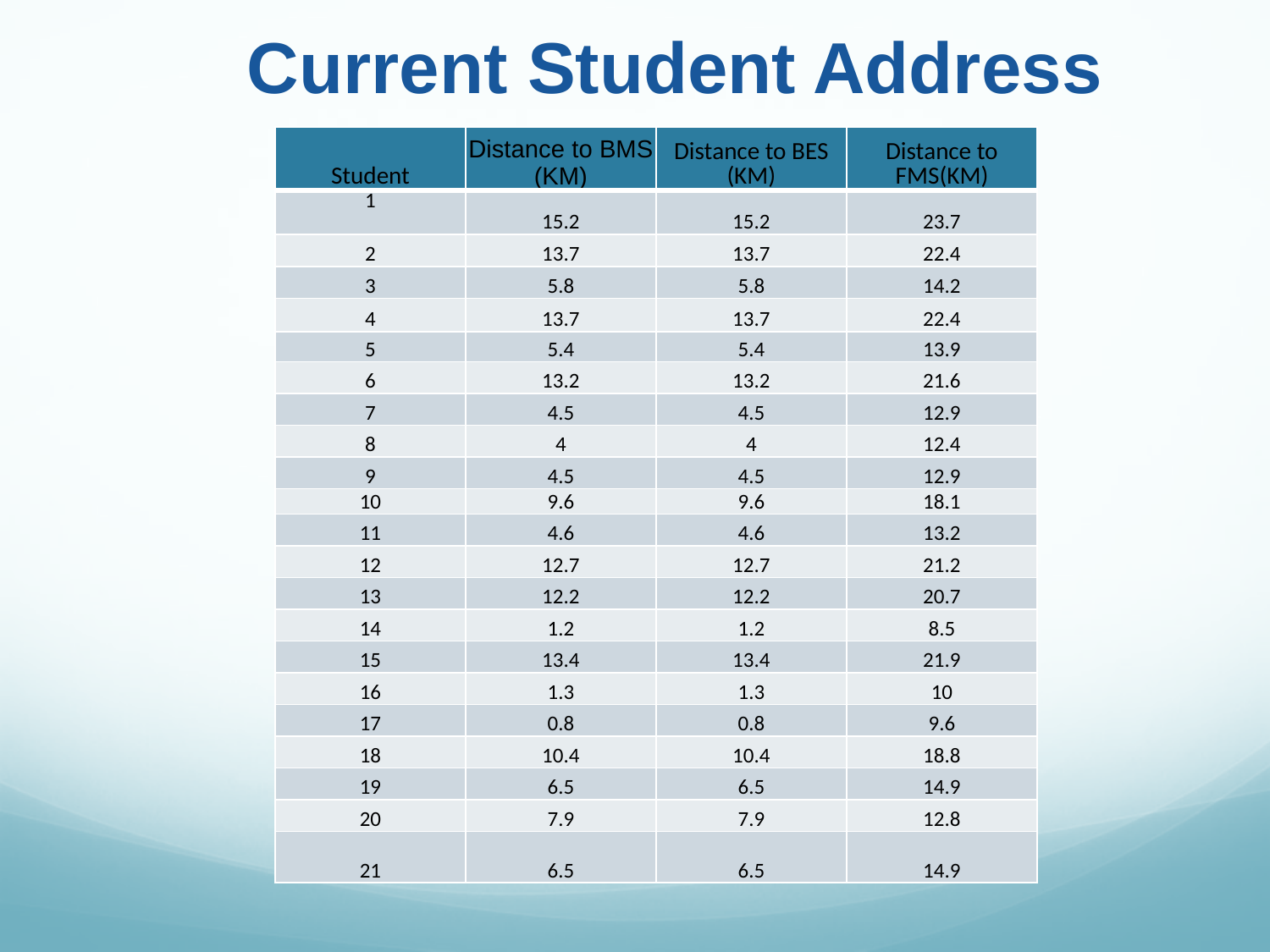

# Current Student Address Distances
| Student | Distance to BMS (KM) | Distance to BES (KM) | Distance to FMS(KM) |
| --- | --- | --- | --- |
| 1 | 15.2 | 15.2 | 23.7 |
| 2 | 13.7 | 13.7 | 22.4 |
| 3 | 5.8 | 5.8 | 14.2 |
| 4 | 13.7 | 13.7 | 22.4 |
| 5 | 5.4 | 5.4 | 13.9 |
| 6 | 13.2 | 13.2 | 21.6 |
| 7 | 4.5 | 4.5 | 12.9 |
| 8 | 4 | 4 | 12.4 |
| 9 | 4.5 | 4.5 | 12.9 |
| 10 | 9.6 | 9.6 | 18.1 |
| 11 | 4.6 | 4.6 | 13.2 |
| 12 | 12.7 | 12.7 | 21.2 |
| 13 | 12.2 | 12.2 | 20.7 |
| 14 | 1.2 | 1.2 | 8.5 |
| 15 | 13.4 | 13.4 | 21.9 |
| 16 | 1.3 | 1.3 | 10 |
| 17 | 0.8 | 0.8 | 9.6 |
| 18 | 10.4 | 10.4 | 18.8 |
| 19 | 6.5 | 6.5 | 14.9 |
| 20 | 7.9 | 7.9 | 12.8 |
| 21 | 6.5 | 6.5 | 14.9 |